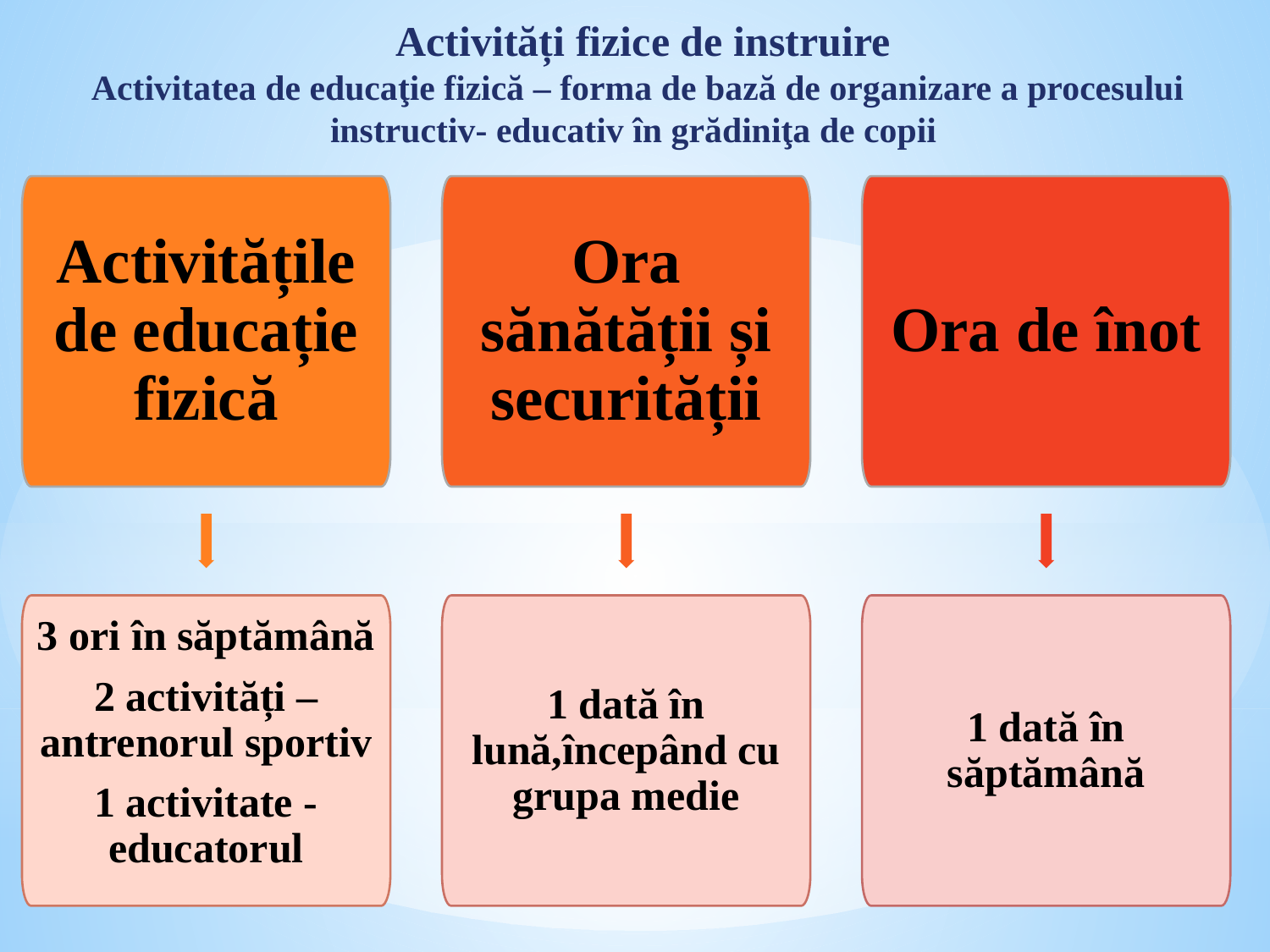

# Activități fizice de instruire Activitatea de educaţie fizică – forma de bază de organizare a procesului instructiv- educativ în grădiniţa de copii
Activitățile de educație fizică
Ora sănătății și securității
Ora de înot

3 ori în săptămână
2 activități –antrenorul sportiv
1 activitate -educatorul

1 dată în lună,începând cu grupa medie
1 dată în săptămână